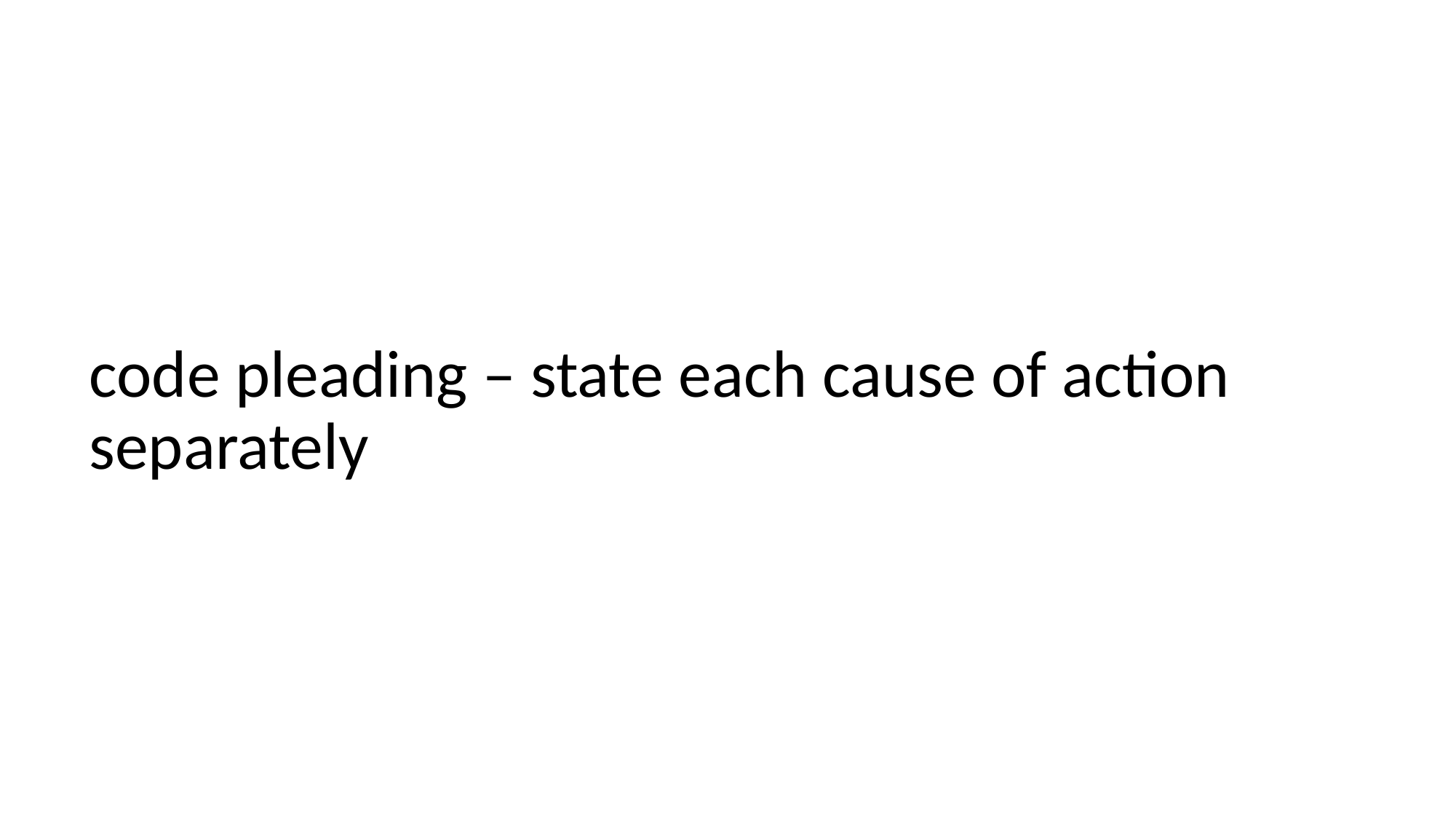

# code pleading – state each cause of action separately